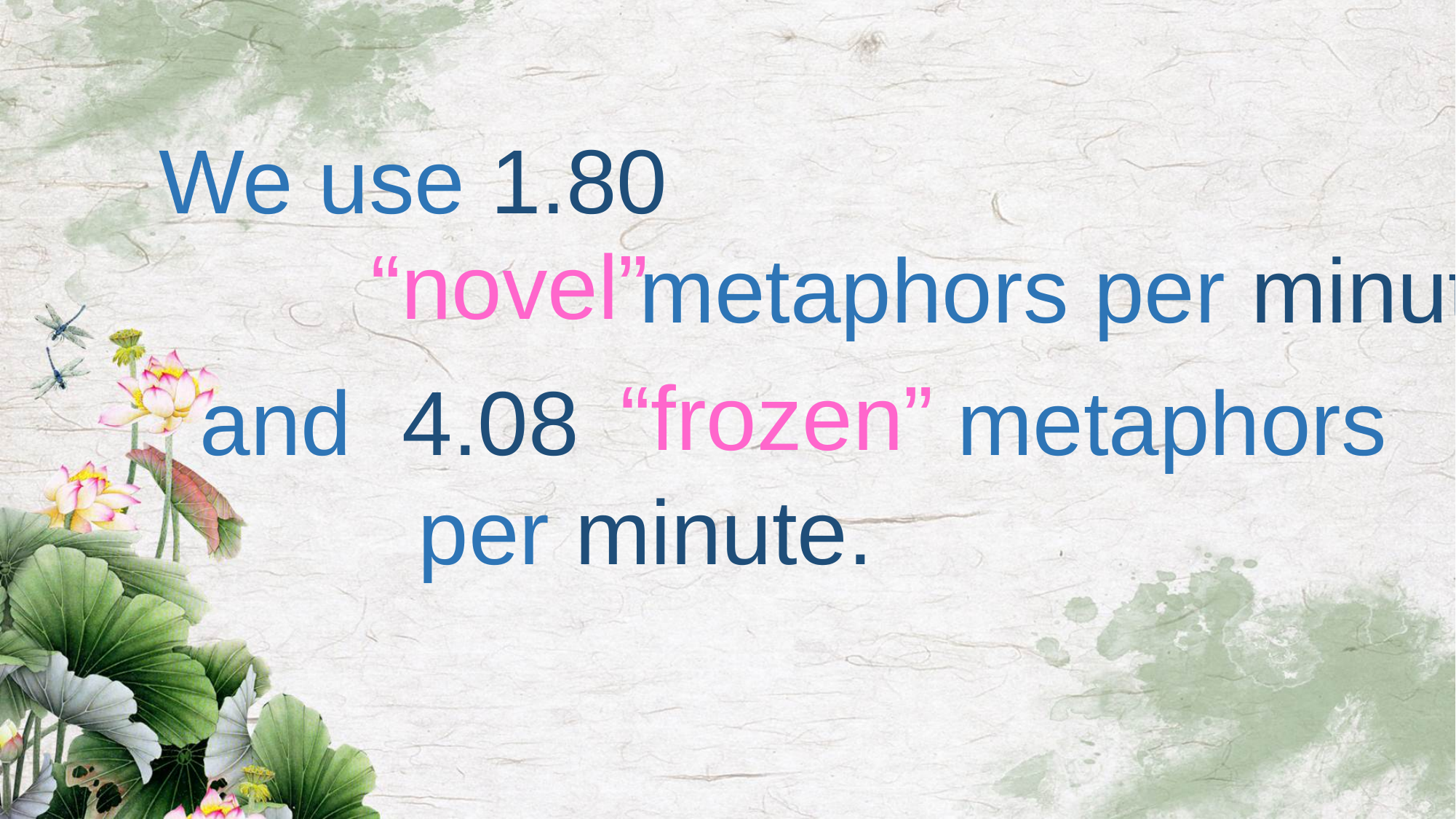

We use 1.80
                   metaphors per minute
“novel”
“frozen”
and  4.08               metaphors
		per minute.